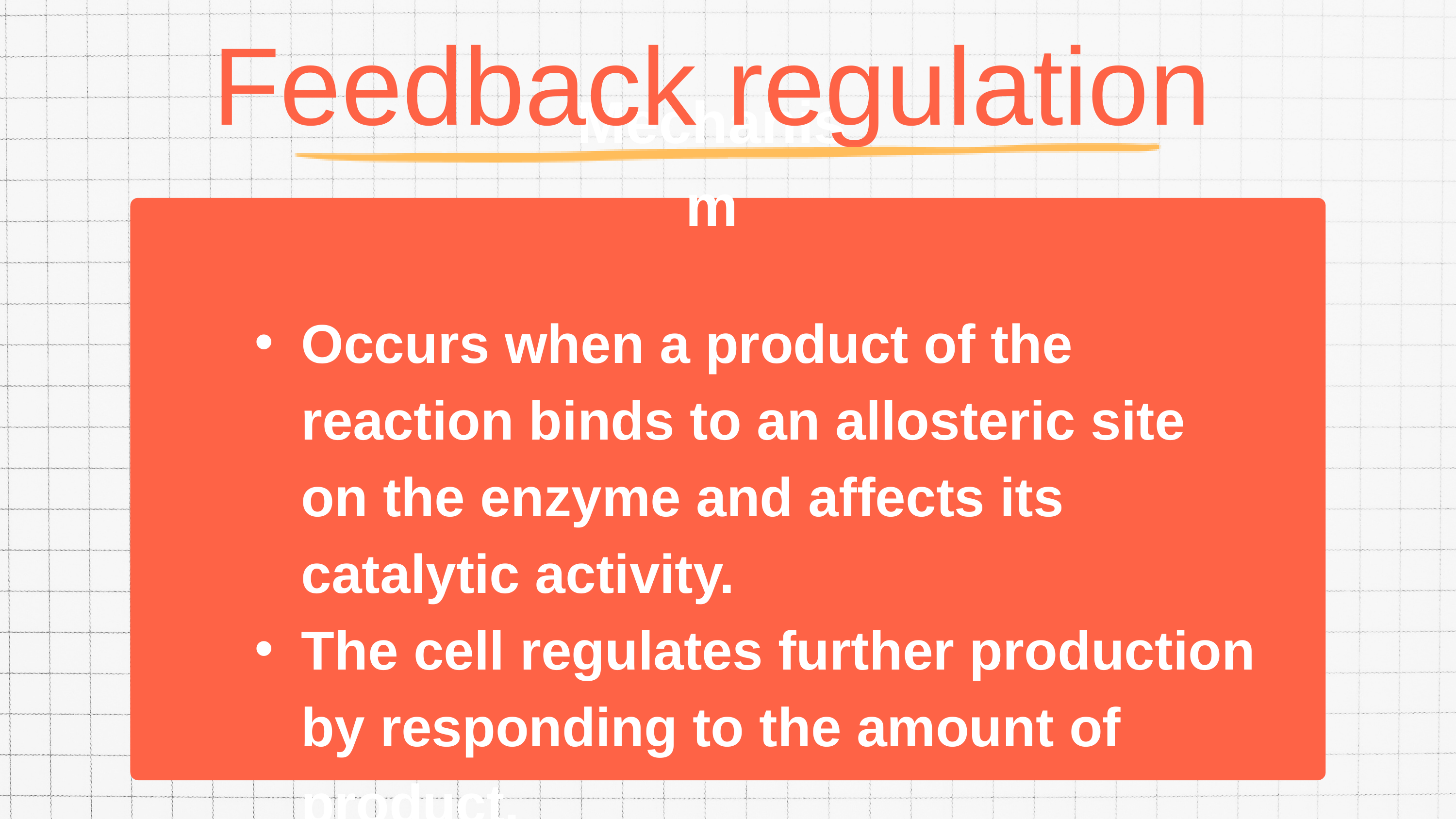

Feedback regulation
Mechanism

Occurs when a product of the reaction binds to an allosteric site on the enzyme and affects its catalytic activity.
The cell regulates further production by responding to the amount of product.